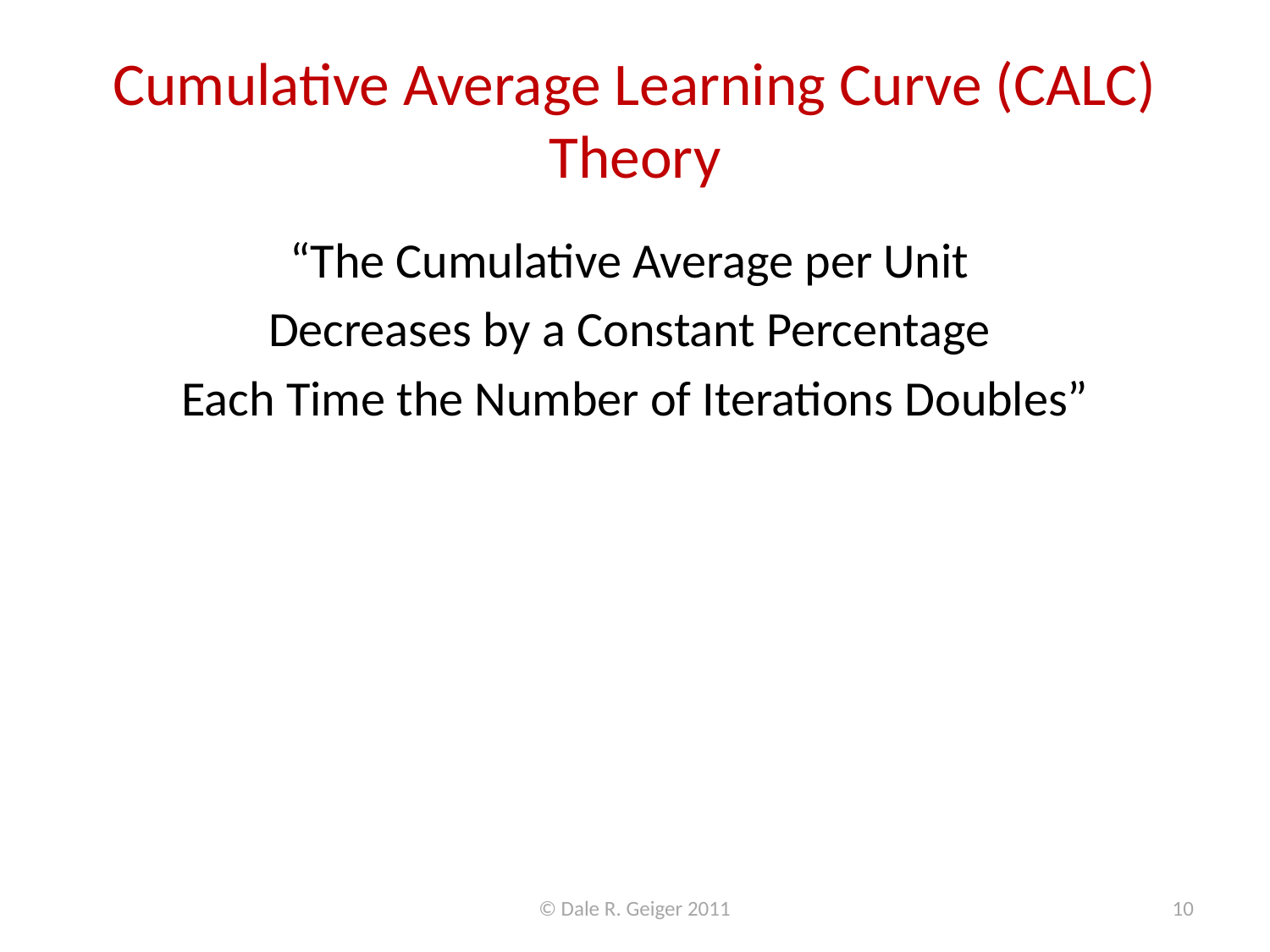

# Cumulative Average Learning Curve (CALC) Theory
“The Cumulative Average per Unit
Decreases by a Constant Percentage
Each Time the Number of Iterations Doubles”
Expect a certain level of improvement with each repetition
Absolute improvement is marginal and will decrease over many repetitions
Assume a consistent percentage of improvement at Doubling Points (2nd, 4th, 8th, 16th, etc.)
Improvement is based on cumulative average cost

© Dale R. Geiger 2011
10